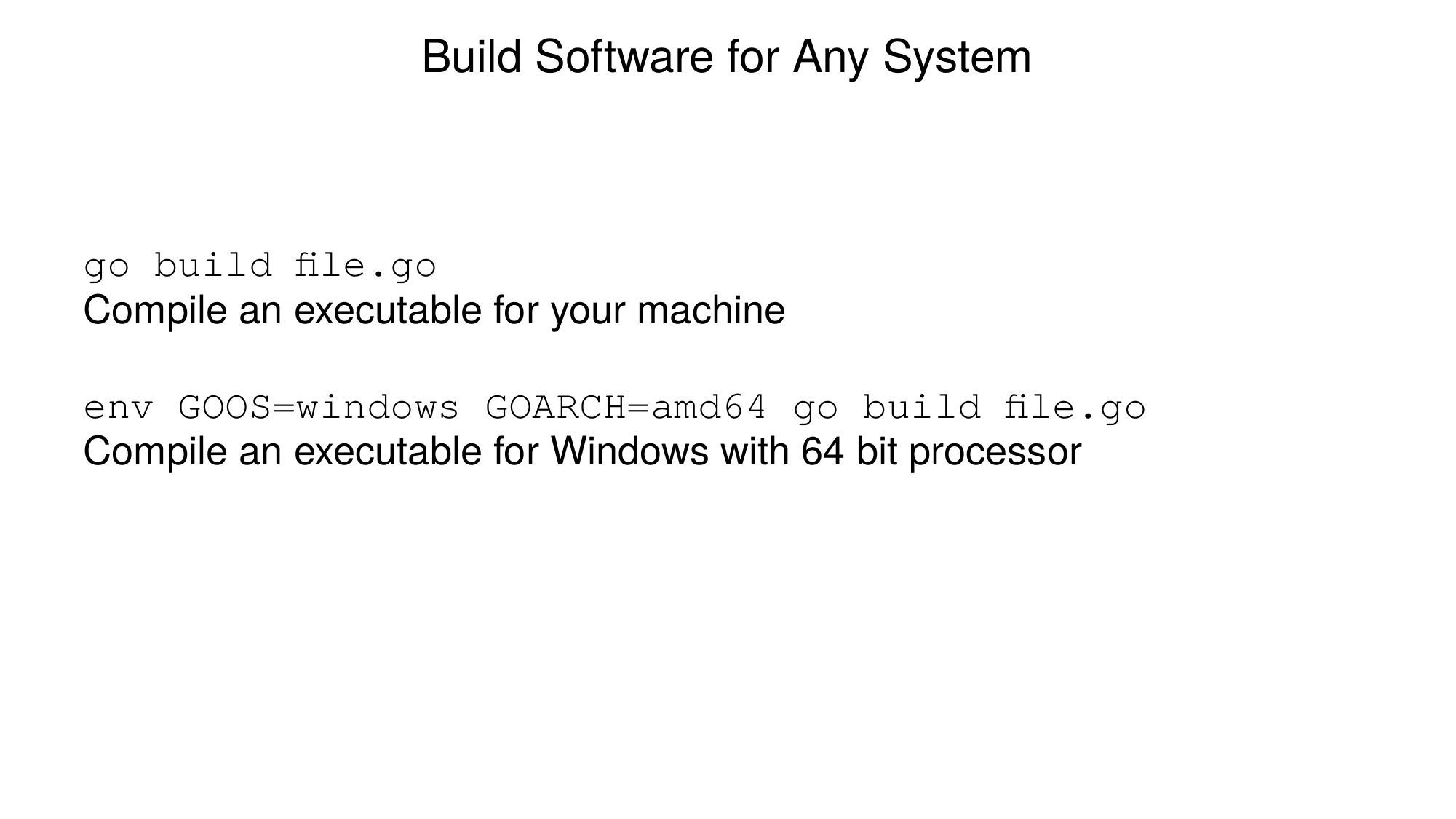

Build Software for Any System
go build file.go
Compile an executable for your machine

env GOOS=windows GOARCH=amd64 go build file.go
Compile an executable for Windows with 64 bit processor